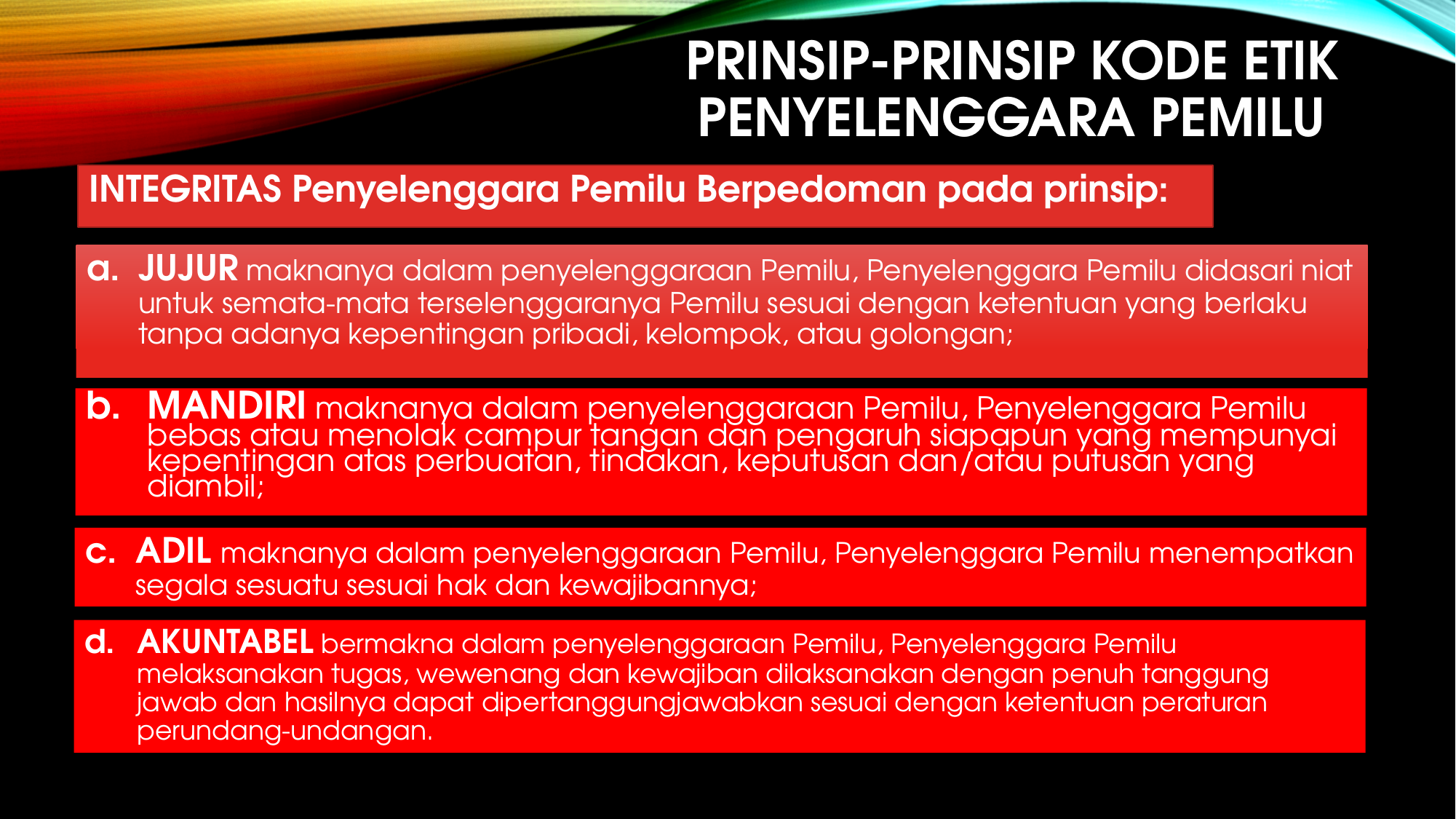

# PRINSIP-PRINSIP KODE etik penyelenggara pemilu
INTEGRITAS Penyelenggara Pemilu Berpedoman pada prinsip:

JUJUR maknanya dalam penyelenggaraan Pemilu, Penyelenggara Pemilu didasari niat untuk semata-mata terselenggaranya Pemilu sesuai dengan ketentuan yang berlaku tanpa adanya kepentingan pribadi, kelompok, atau golongan;
MANDIRI maknanya dalam penyelenggaraan Pemilu, Penyelenggara Pemilu bebas atau menolak campur tangan dan pengaruh siapapun yang mempunyai kepentingan atas perbuatan, tindakan, keputusan dan/atau putusan yang diambil;

ADIL maknanya dalam penyelenggaraan Pemilu, Penyelenggara Pemilu menempatkan segala sesuatu sesuai hak dan kewajibannya;
AKUNTABEL bermakna dalam penyelenggaraan Pemilu, Penyelenggara Pemilu melaksanakan tugas, wewenang dan kewajiban dilaksanakan dengan penuh tanggung jawab dan hasilnya dapat dipertanggungjawabkan sesuai dengan ketentuan peraturan perundang-undangan.